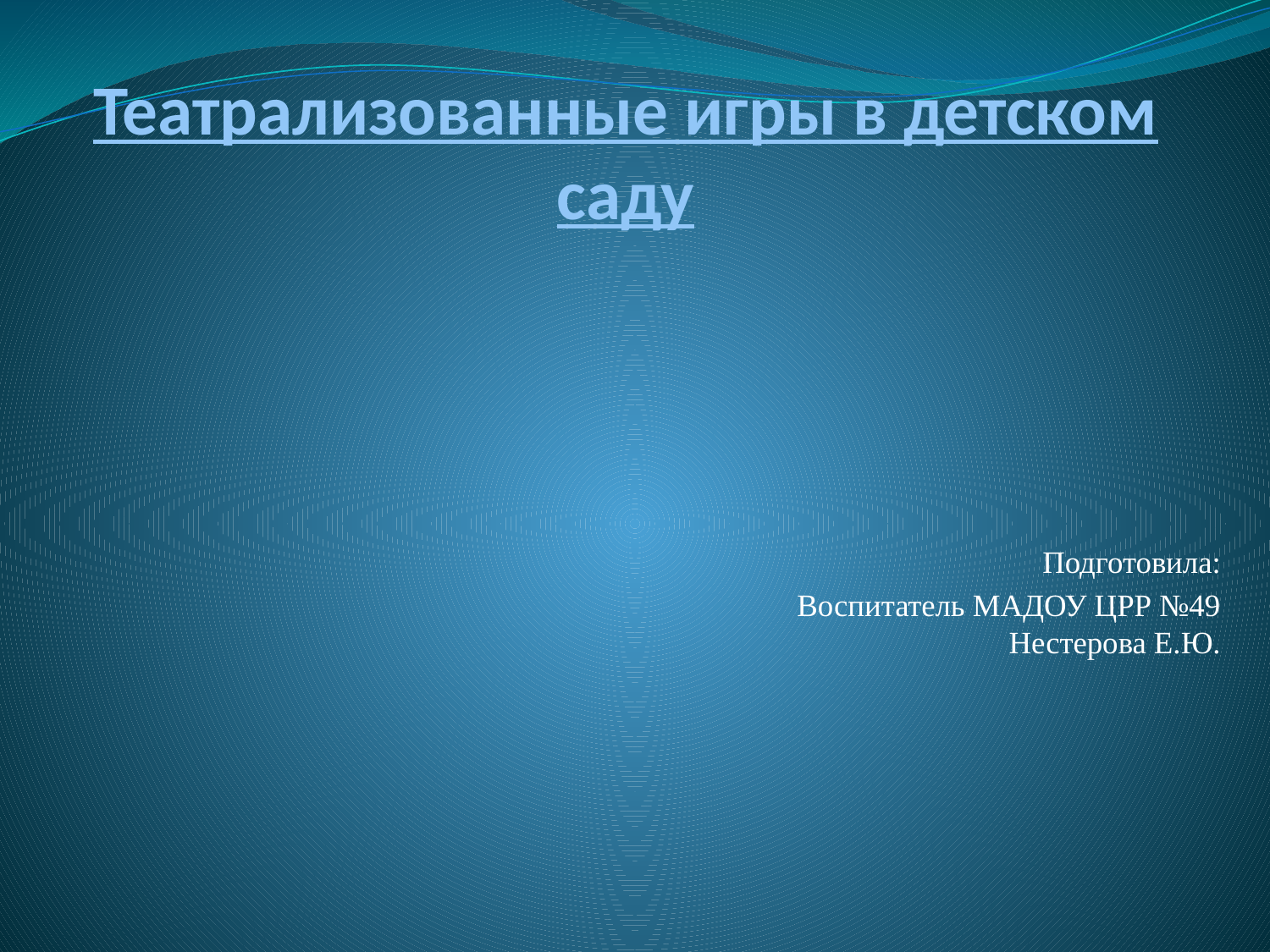

# Театрализованные игры в детском саду
Подготовила:
Воспитатель МАДОУ ЦРР №49 Нестерова Е.Ю.